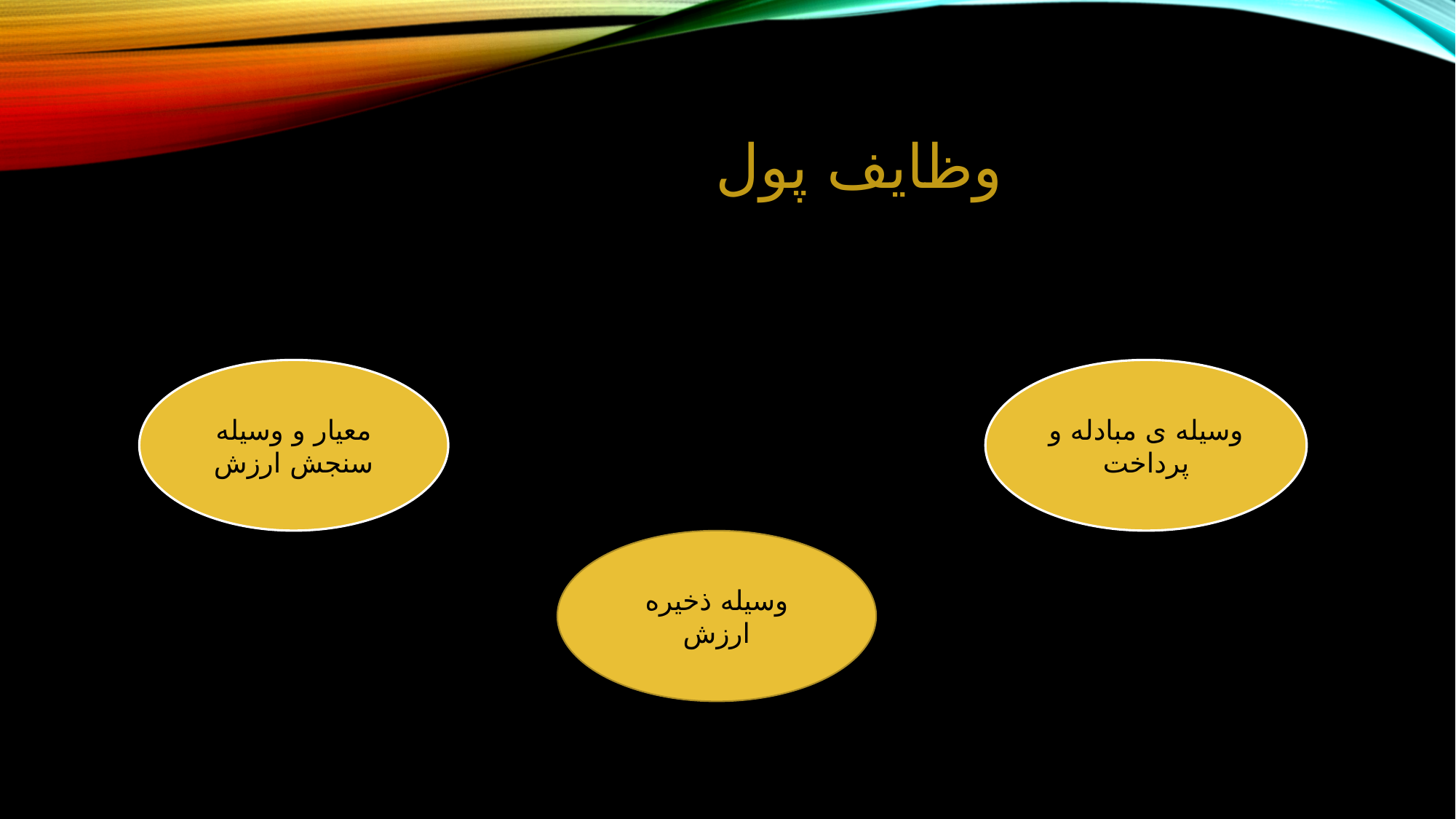

# وظایف پول

معیار و وسیله سنجش ارزش
وسیله ی مبادله و پرداخت
وسیله ذخیره ارزش